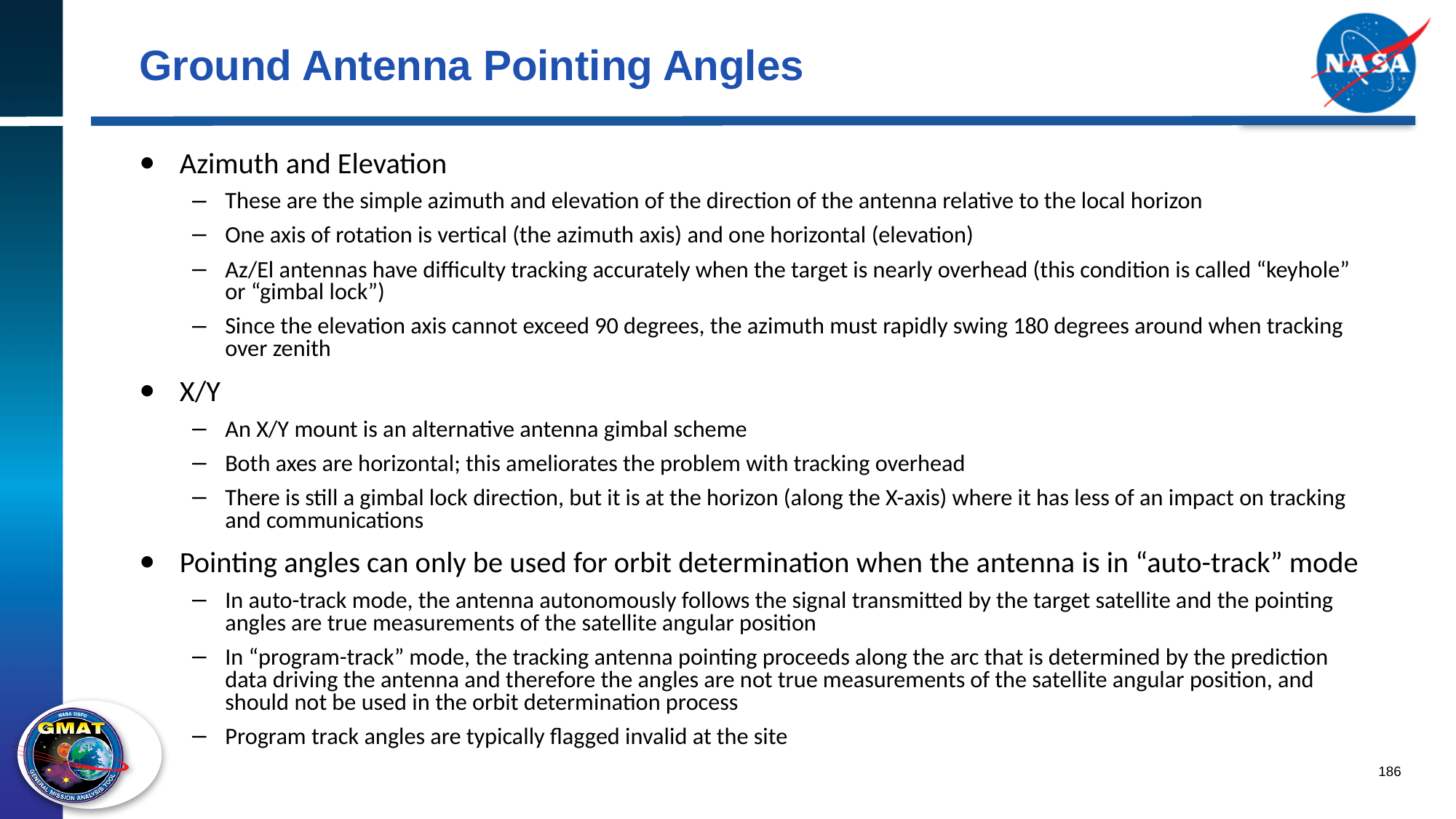

# Ground Antenna Pointing Angles
Azimuth and Elevation
These are the simple azimuth and elevation of the direction of the antenna relative to the local horizon
One axis of rotation is vertical (the azimuth axis) and one horizontal (elevation)
Az/El antennas have difficulty tracking accurately when the target is nearly overhead (this condition is called “keyhole” or “gimbal lock”)
Since the elevation axis cannot exceed 90 degrees, the azimuth must rapidly swing 180 degrees around when tracking over zenith
X/Y
An X/Y mount is an alternative antenna gimbal scheme
Both axes are horizontal; this ameliorates the problem with tracking overhead
There is still a gimbal lock direction, but it is at the horizon (along the X-axis) where it has less of an impact on tracking and communications
Pointing angles can only be used for orbit determination when the antenna is in “auto-track” mode
In auto-track mode, the antenna autonomously follows the signal transmitted by the target satellite and the pointing angles are true measurements of the satellite angular position
In “program-track” mode, the tracking antenna pointing proceeds along the arc that is determined by the prediction data driving the antenna and therefore the angles are not true measurements of the satellite angular position, and should not be used in the orbit determination process
Program track angles are typically flagged invalid at the site

186